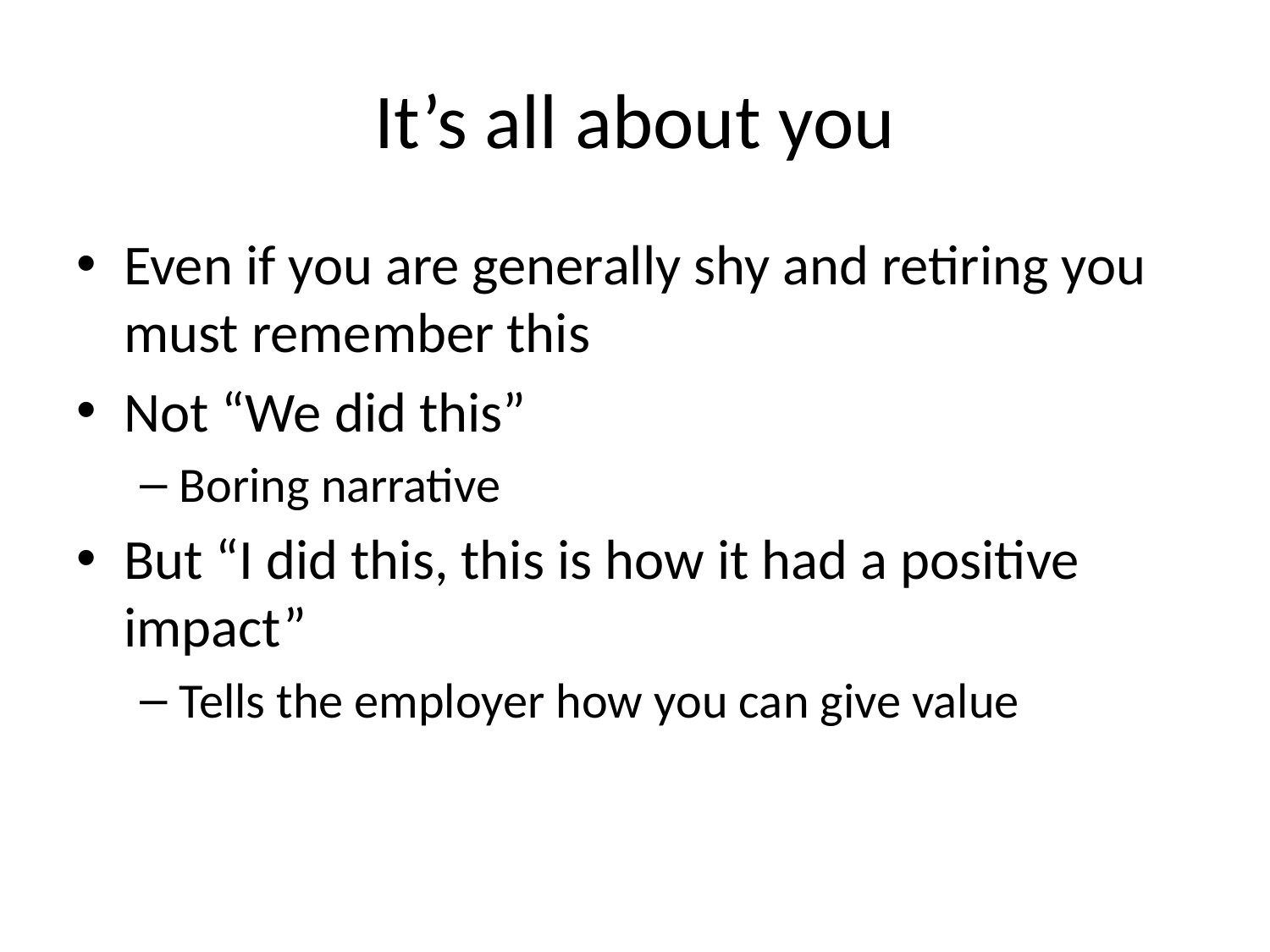

# It’s all about you
Even if you are generally shy and retiring you must remember this
Not “We did this”
Boring narrative
But “I did this, this is how it had a positive impact”
Tells the employer how you can give value